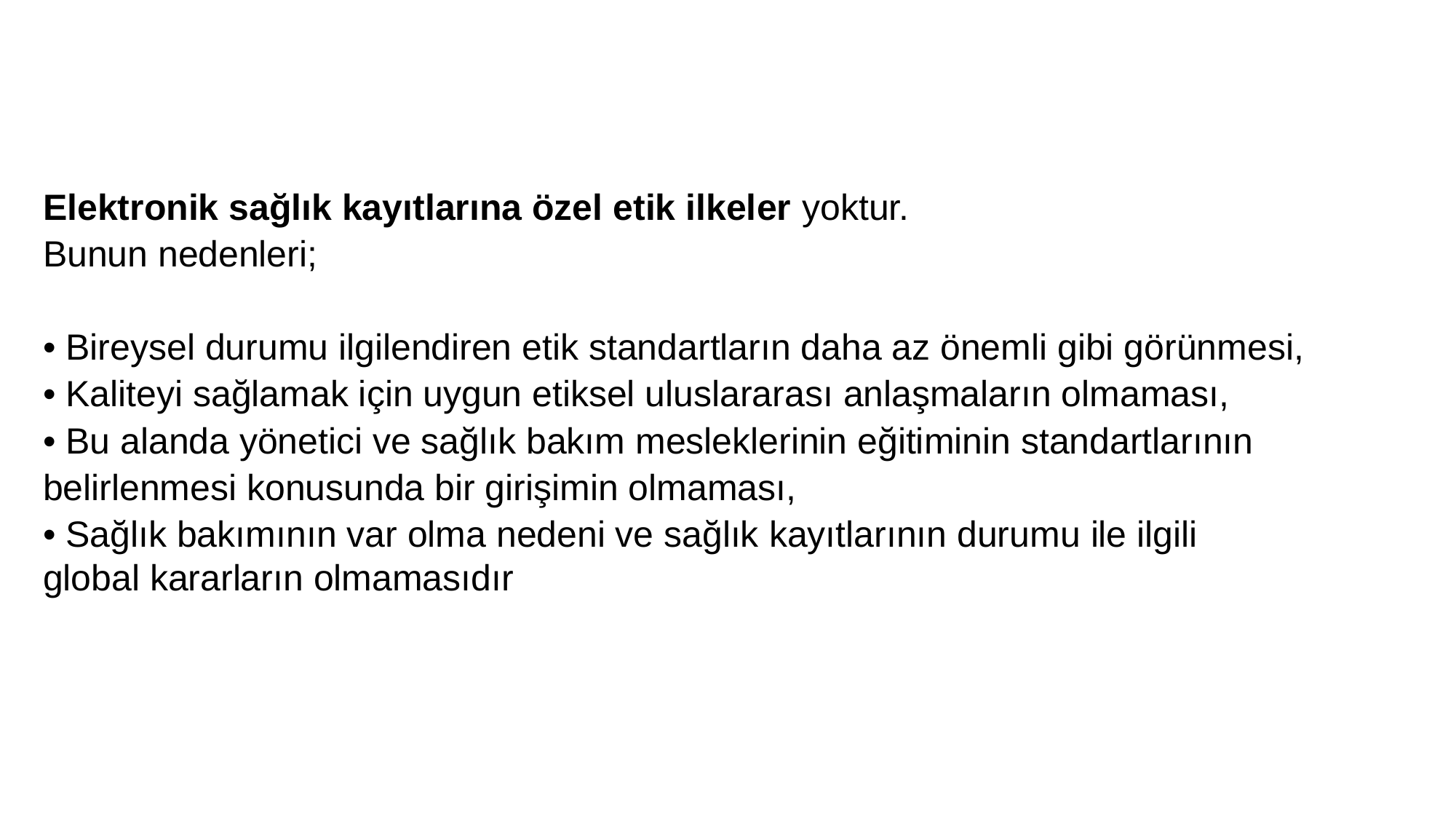

Elektronik sağlık kayıtlarına özel etik ilkeler yoktur.
Bunun nedenleri;

• Bireysel durumu ilgilendiren etik standartların daha az önemli gibi görünmesi,
• Kaliteyi sağlamak için uygun etiksel uluslararası anlaşmaların olmaması,
• Bu alanda yönetici ve sağlık bakım mesleklerinin eğitiminin standartlarının belirlenmesi konusunda bir girişimin olmaması,
• Sağlık bakımının var olma nedeni ve sağlık kayıtlarının durumu ile ilgili
global kararların olmamasıdır